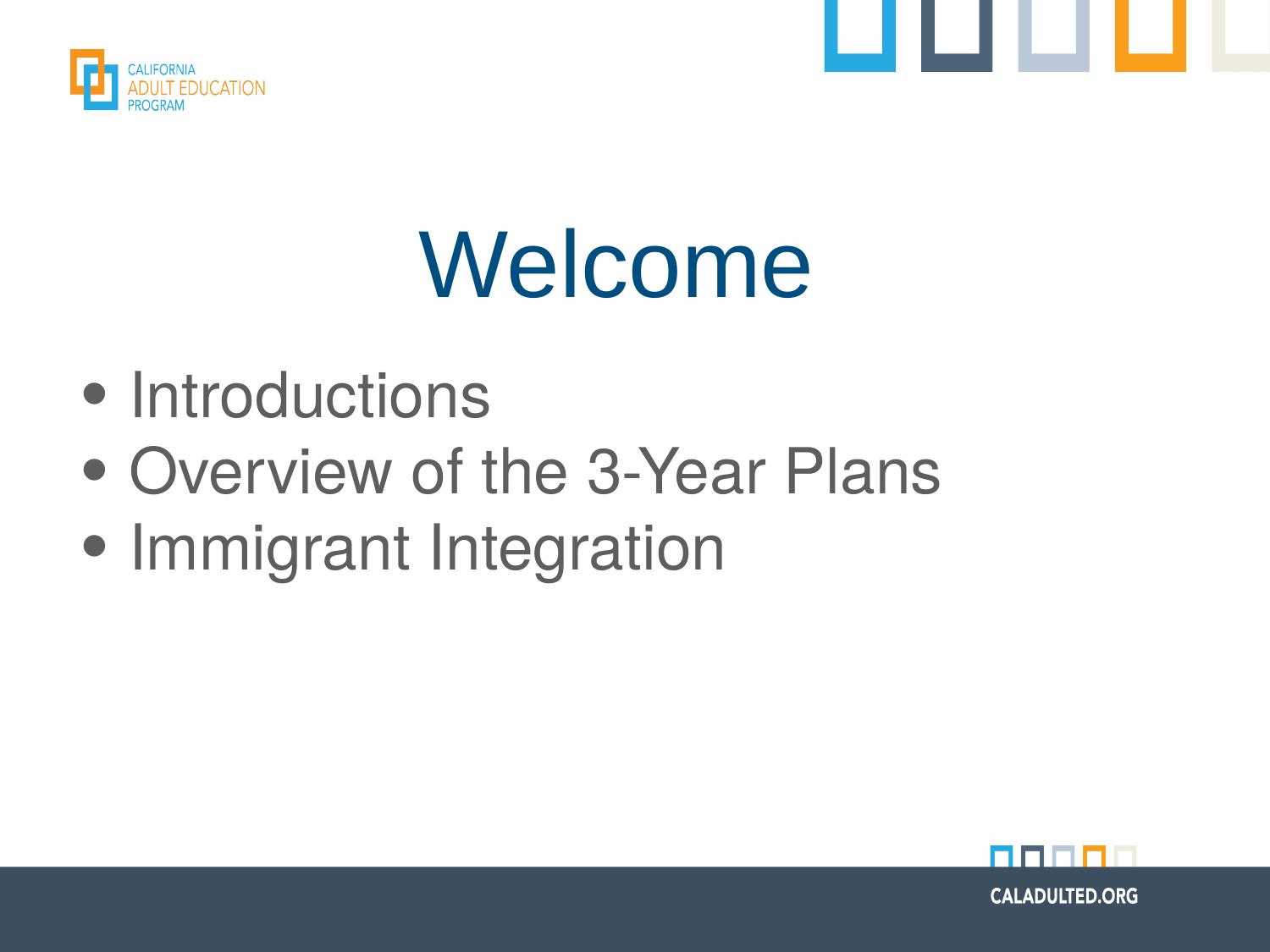

# Welcome
Introductions
Overview of the 3-Year Plans
Immigrant Integration